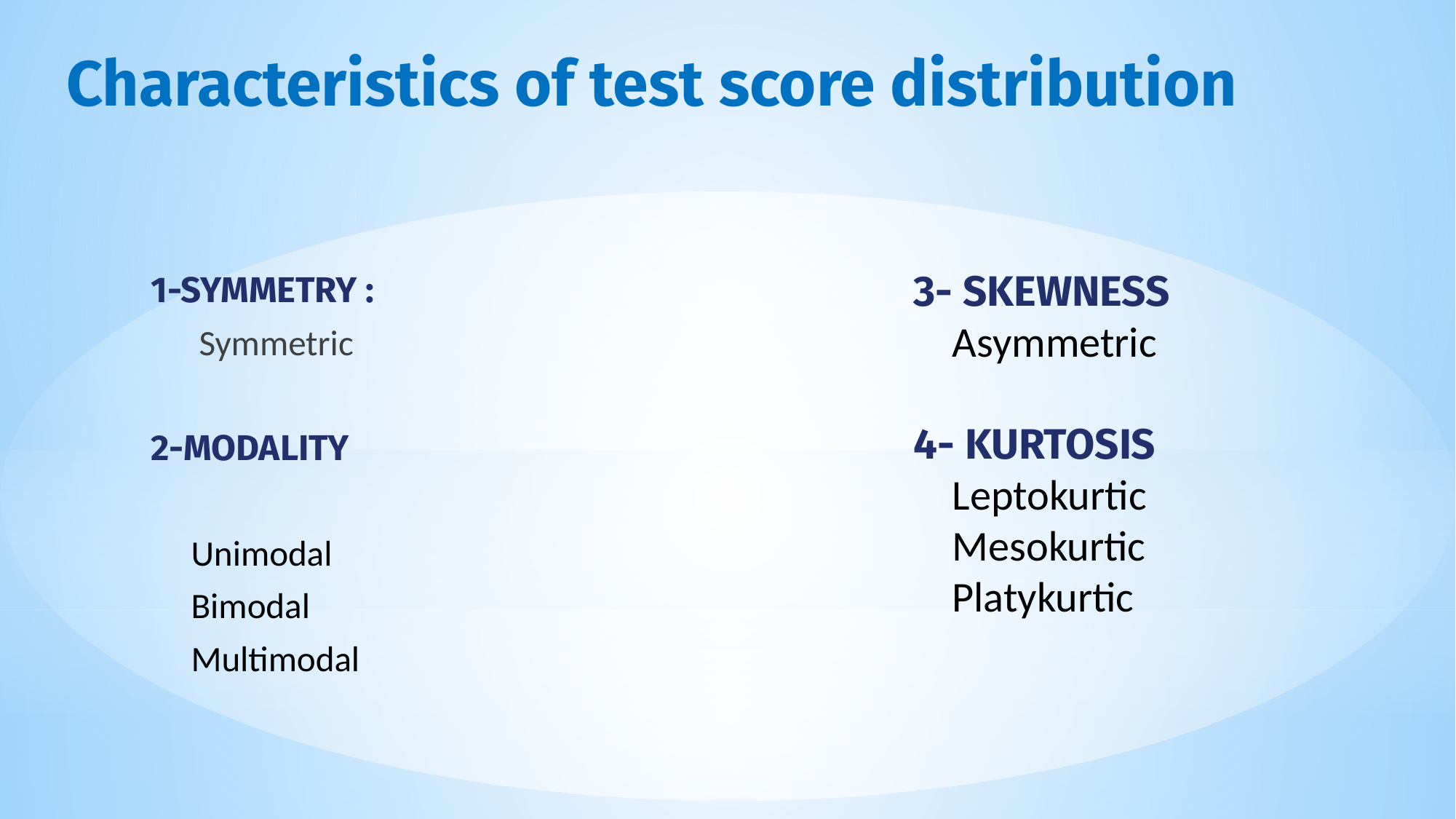

# Characteristics of test score distribution
3- SKEWNESS
    Asymmetric

4- KURTOSIS
    Leptokurtic
    Mesokurtic
    Platykurtic
1-SYMMETRY :
      Symmetric

2-MODALITY

     Unimodal
     Bimodal
     Multimodal